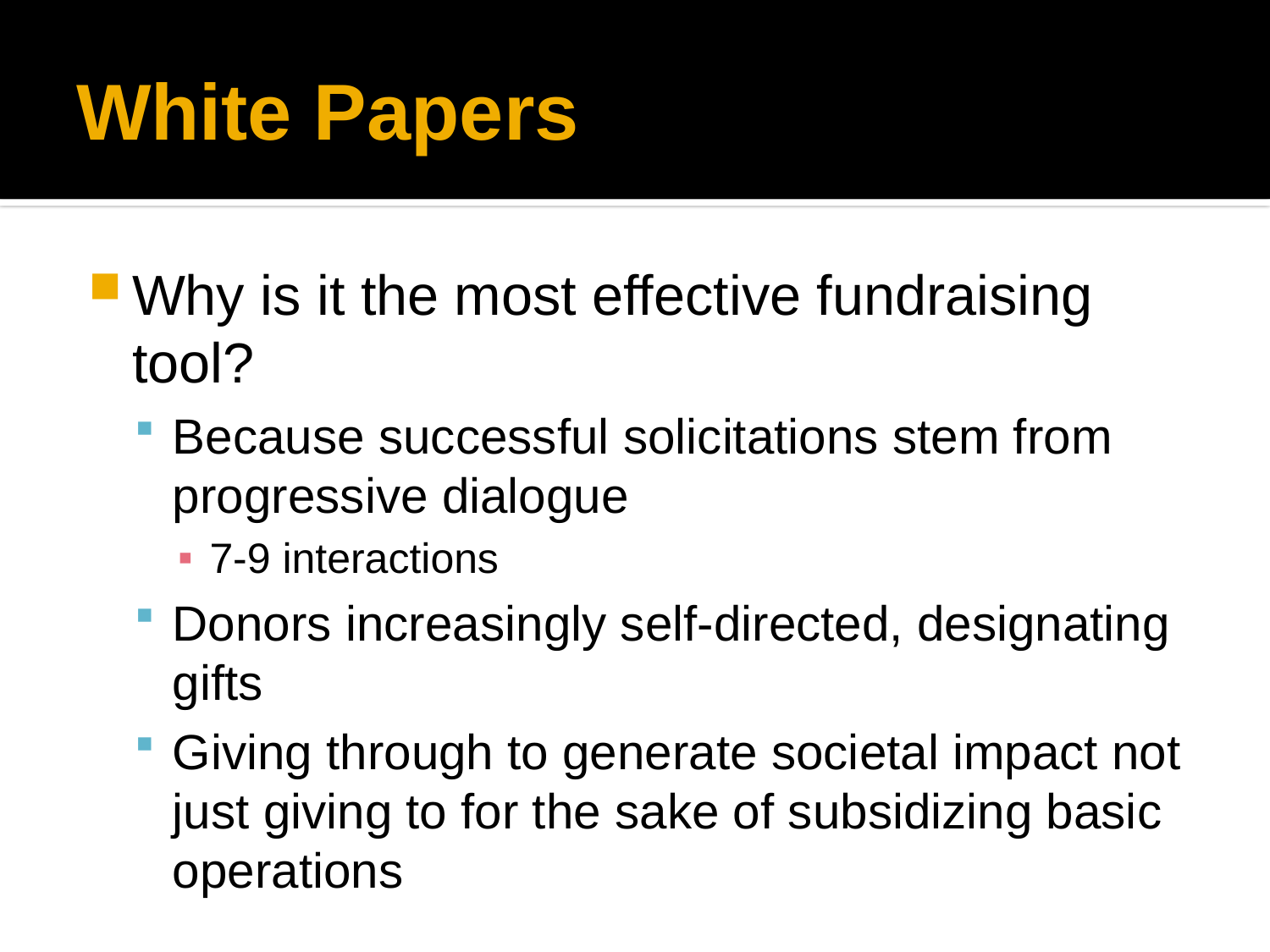

# White Papers
Why is it the most effective fundraising tool?
Because successful solicitations stem from progressive dialogue
7-9 interactions
Donors increasingly self-directed, designating gifts
Giving through to generate societal impact not just giving to for the sake of subsidizing basic operations